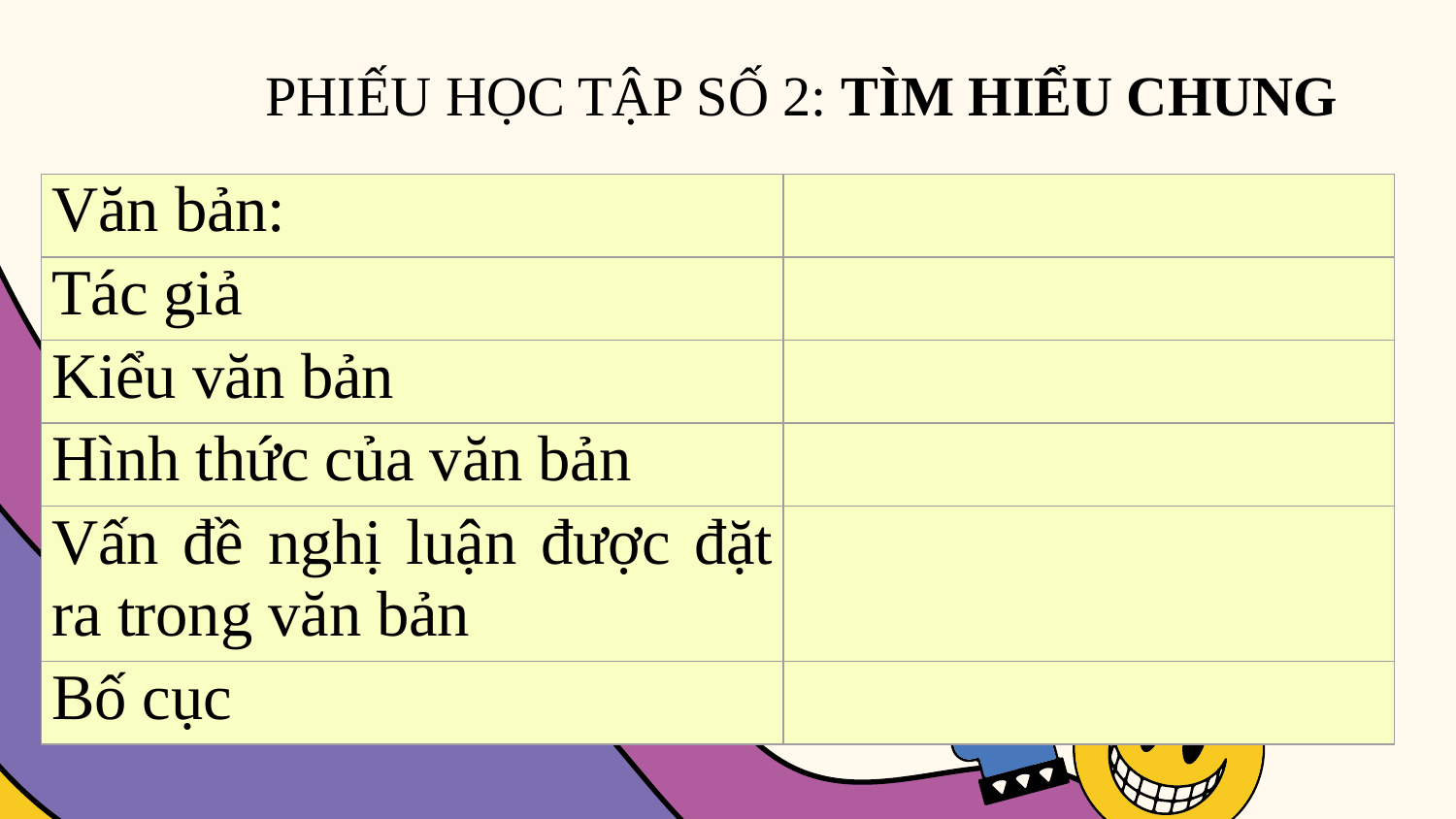

PHIẾU HỌC TẬP SỐ 2: TÌM HIỂU CHUNG

| Văn bản: |  |
| --- | --- |
| Tác giả |  |
| Kiểu văn bản |  |
| Hình thức của văn bản |  |
| Vấn đề nghị luận được đặt ra trong văn bản |  |
| Bố cục |  |